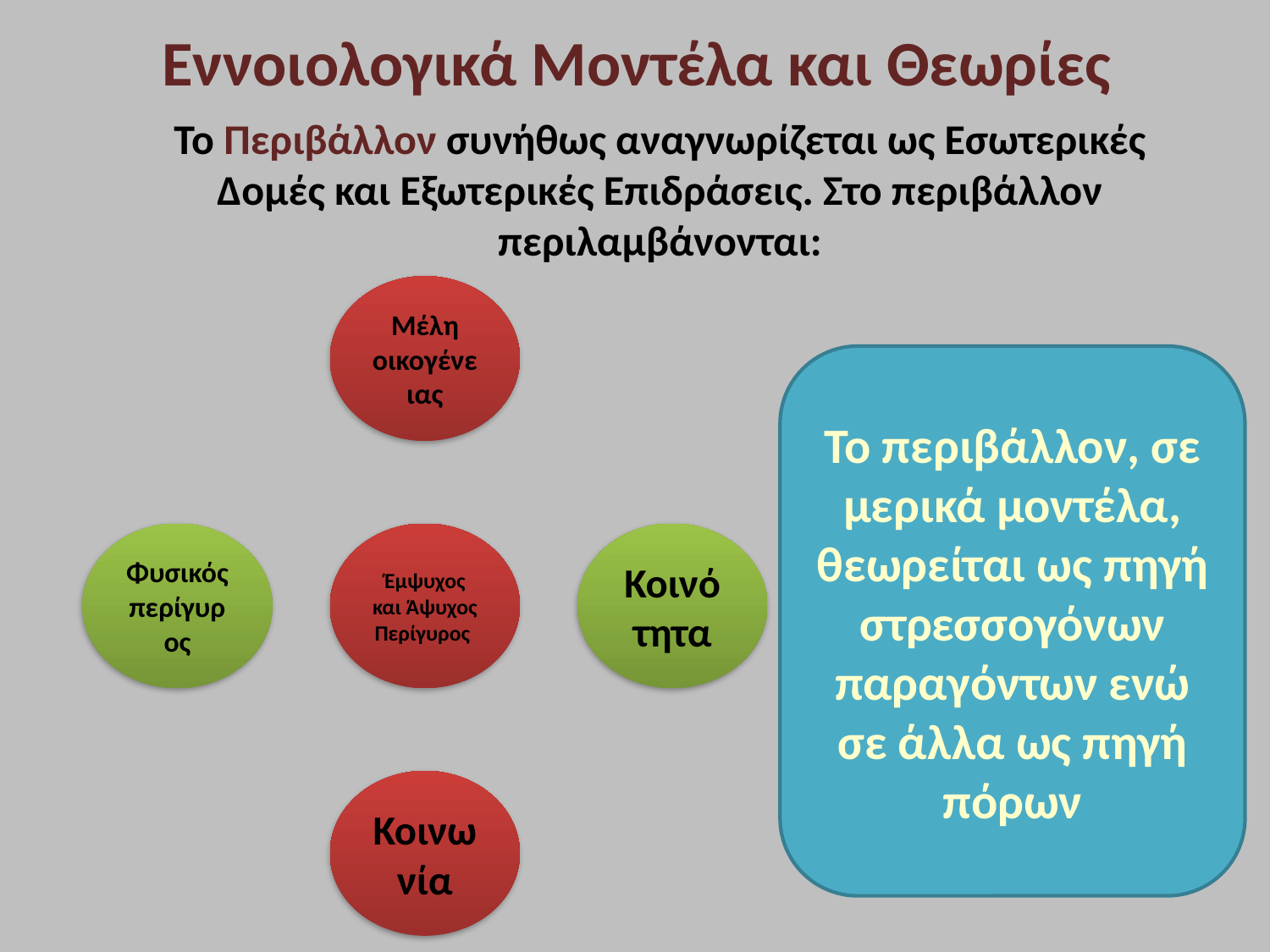

# Εννοιολογικά Μοντέλα και Θεωρίες
Το Περιβάλλον συνήθως αναγνωρίζεται ως Εσωτερικές Δομές και Εξωτερικές Επιδράσεις. Στο περιβάλλον περιλαμβάνονται:
Έμψυχος και Άψυχος Περίγυρος
Μέλη οικογένειας
Κοινότητα
Κοινωνία
Φυσικός περίγυρος
Το περιβάλλον, σε μερικά μοντέλα, θεωρείται ως πηγή στρεσσογόνων παραγόντων ενώ σε άλλα ως πηγή πόρων